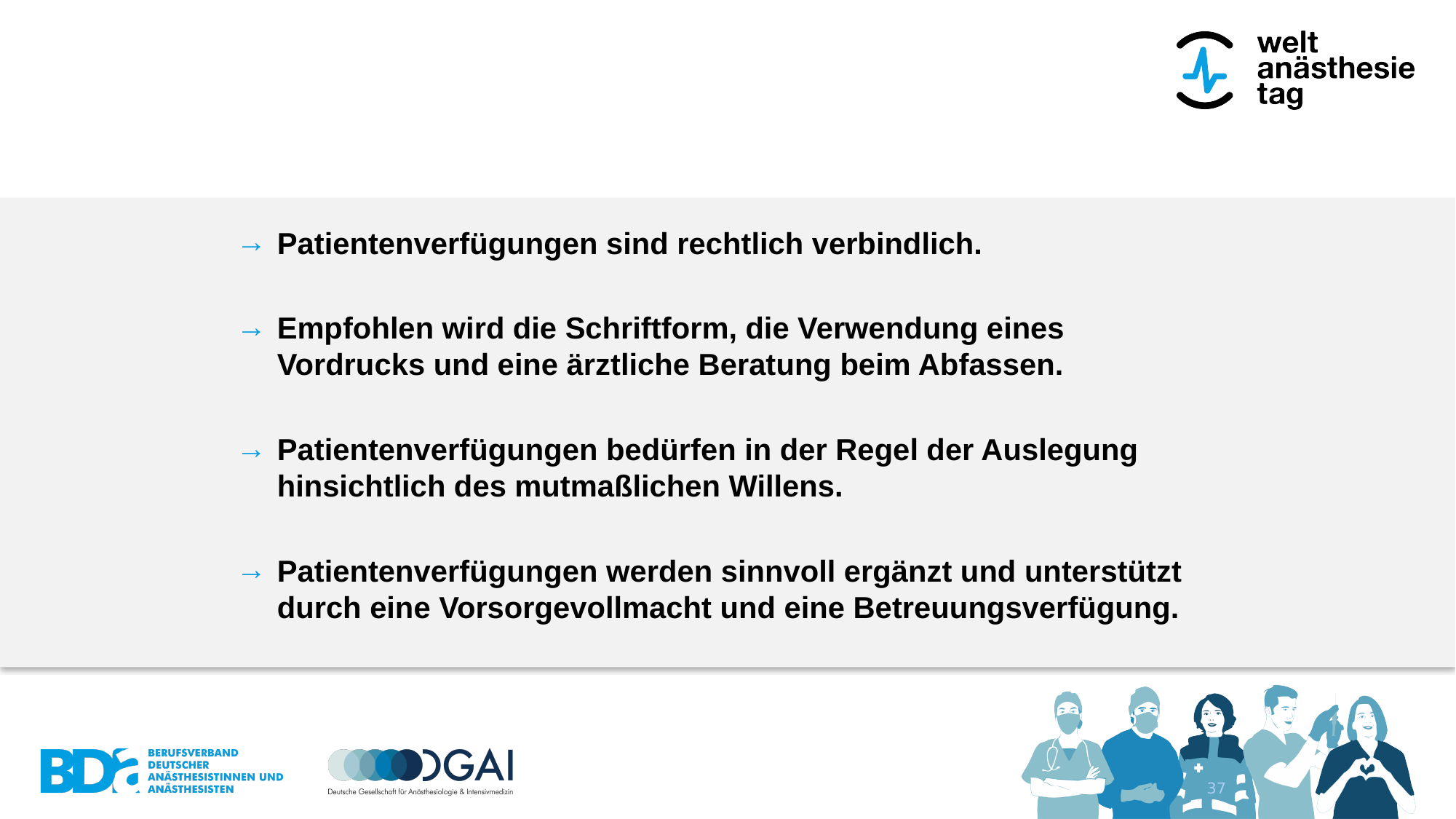

Patientenverfügungen sind rechtlich verbindlich.

Empfohlen wird die Schriftform, die Verwendung eines Vordrucks und eine ärztliche Beratung beim Abfassen.

Patientenverfügungen bedürfen in der Regel der Auslegung hinsichtlich des mutmaßlichen Willens.

Patientenverfügungen werden sinnvoll ergänzt und unterstützt durch eine Vorsorgevollmacht und eine Betreuungsverfügung.
37